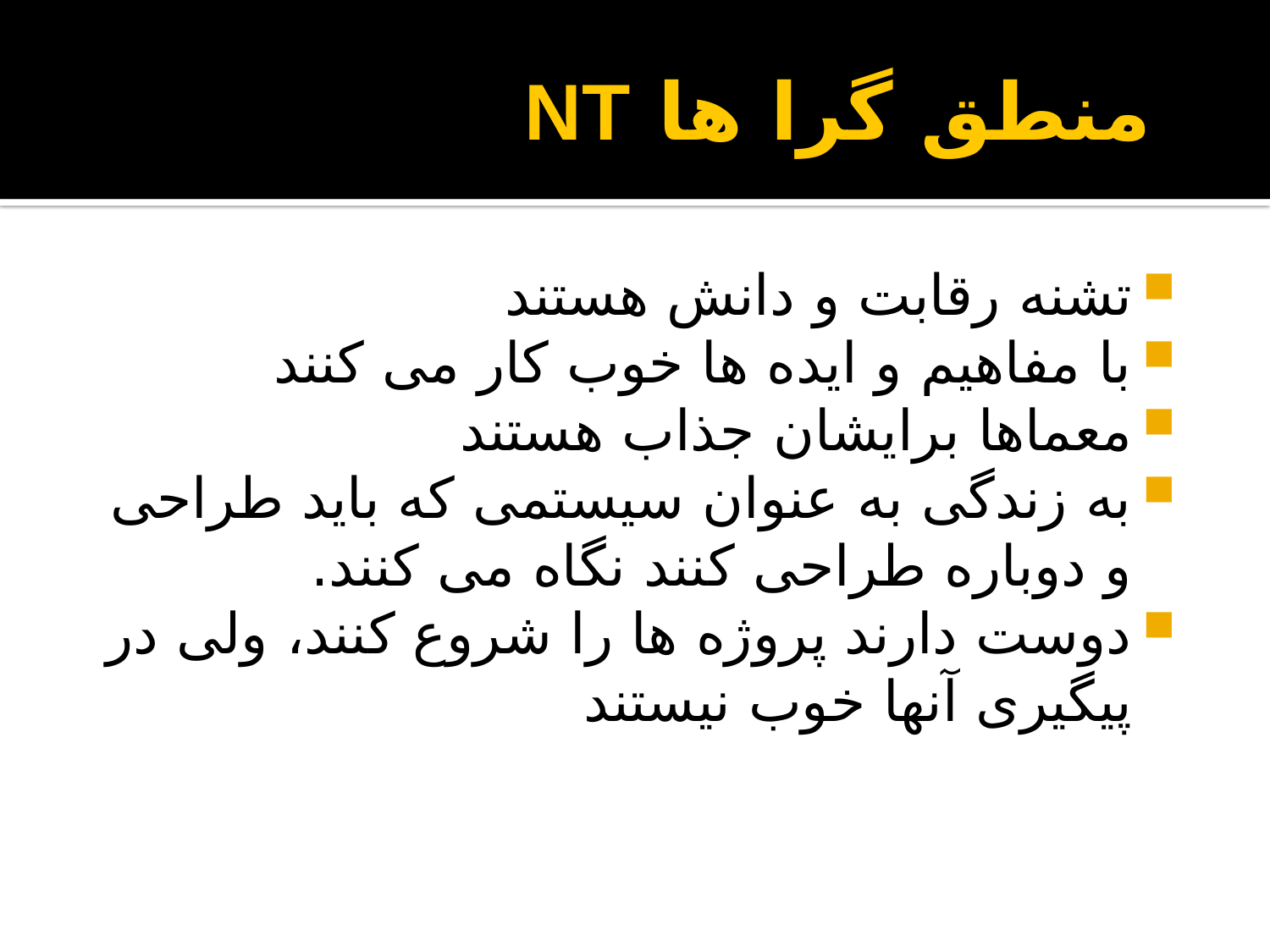

# منطق گرا ها NT
تشنه رقابت و دانش هستند
با مفاهيم و ايده ها خوب کار می کنند
معماها برايشان جذاب هستند
به زندگی به عنوان سيستمی که بايد طراحی و دوباره طراحی کنند نگاه می کنند.
دوست دارند پروژه ها را شروع کنند، ولی در پيگيری آنها خوب نيستند